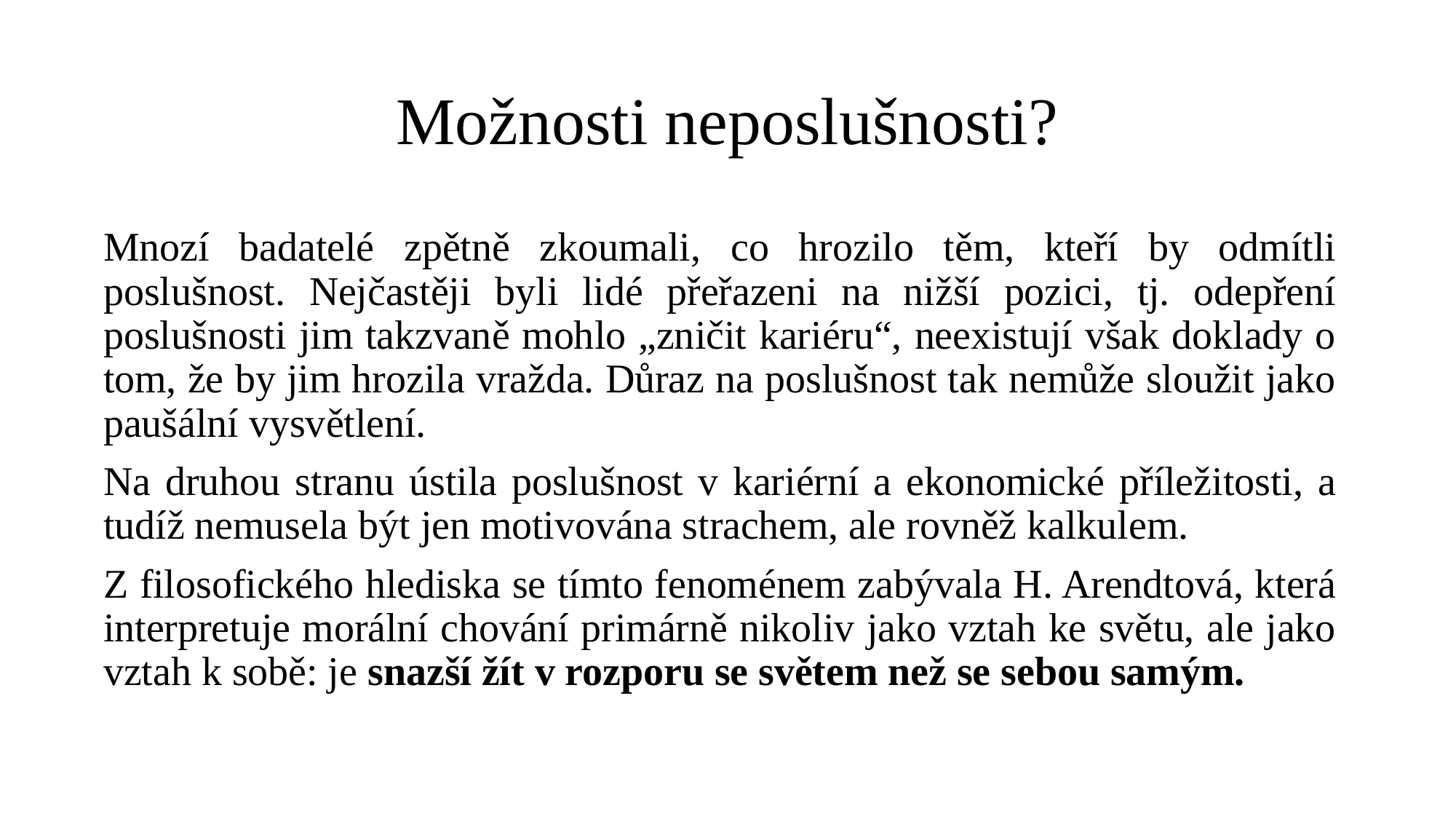

# Možnosti neposlušnosti?
Mnozí badatelé zpětně zkoumali, co hrozilo těm, kteří by odmítli poslušnost. Nejčastěji byli lidé přeřazeni na nižší pozici, tj. odepření poslušnosti jim takzvaně mohlo „zničit kariéru“, neexistují však doklady o tom, že by jim hrozila vražda. Důraz na poslušnost tak nemůže sloužit jako paušální vysvětlení.
Na druhou stranu ústila poslušnost v kariérní a ekonomické příležitosti, a tudíž nemusela být jen motivována strachem, ale rovněž kalkulem.
Z filosofického hlediska se tímto fenoménem zabývala H. Arendtová, která interpretuje morální chování primárně nikoliv jako vztah ke světu, ale jako vztah k sobě: je snazší žít v rozporu se světem než se sebou samým.